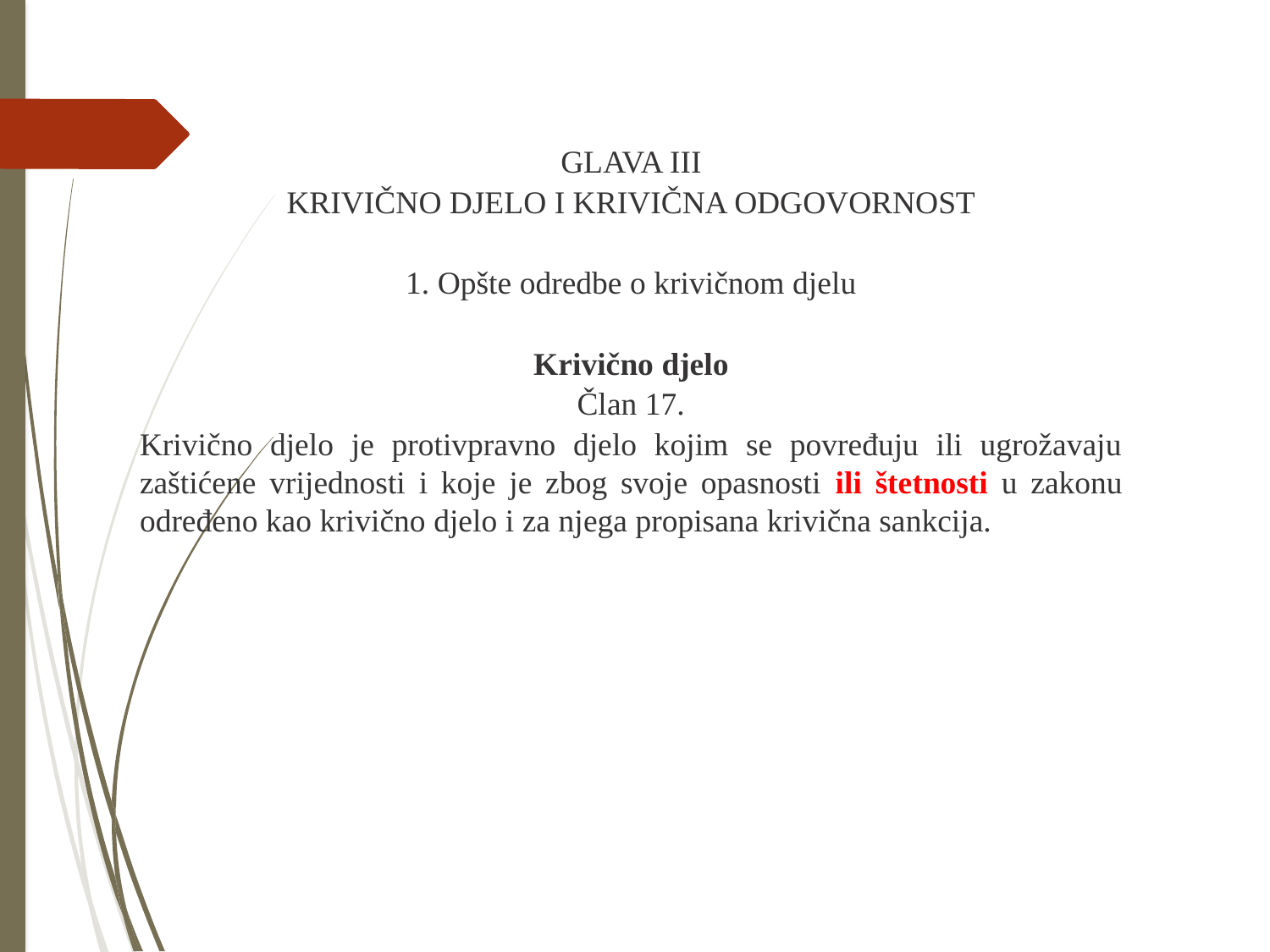

GLAVA III
KRIVIČNO DJELO I KRIVIČNA ODGOVORNOST

1. Opšte odredbe o krivičnom djelu

Krivično djelo
Član 17.
Krivično djelo je protivpravno djelo kojim se povređuju ili ugrožavaju zaštićene vrijednosti i koje je zbog svoje opasnosti ili štetnosti u zakonu određeno kao krivično djelo i za njega propisana krivična sankcija.